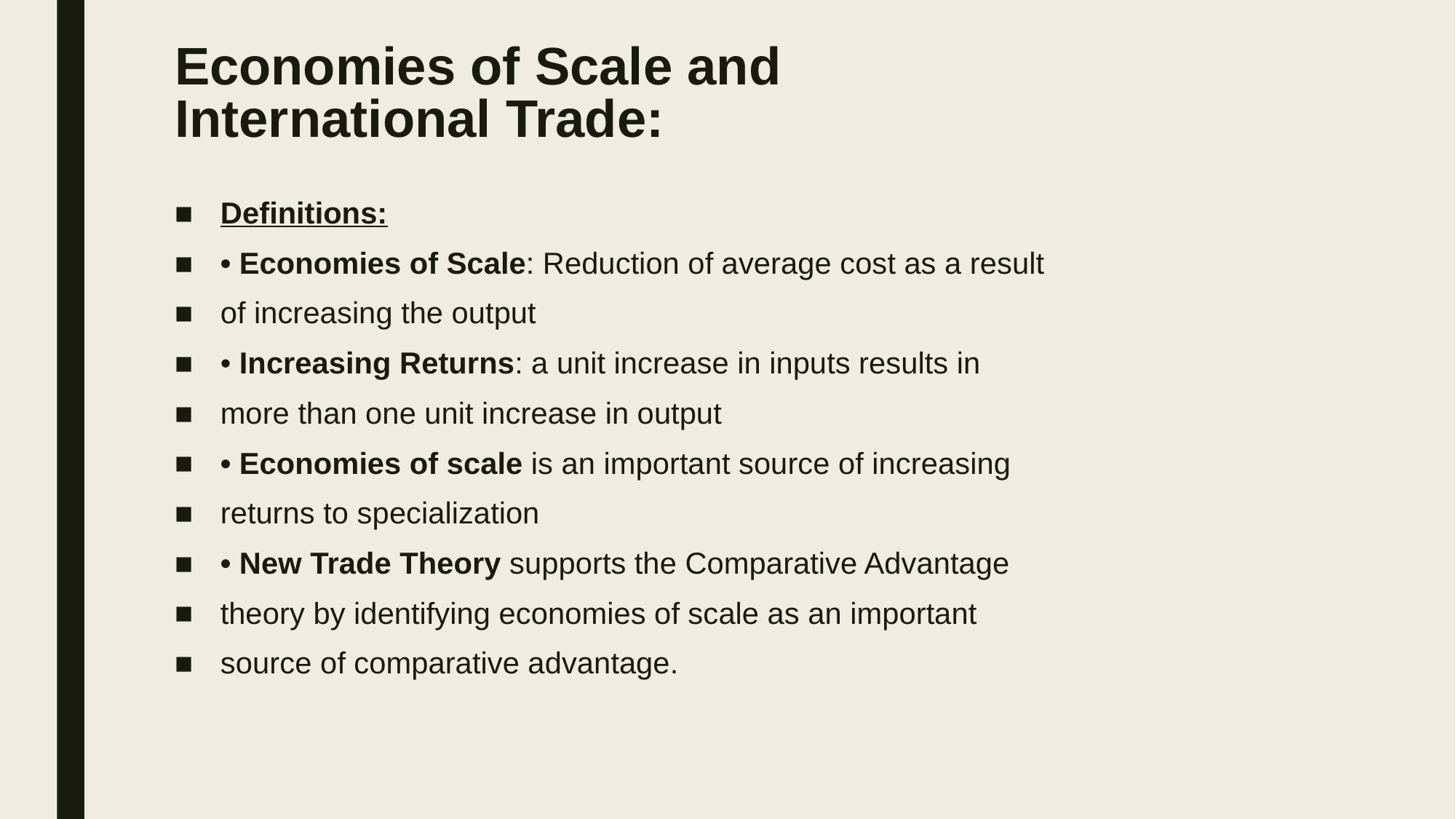

# Economies of Scale and International Trade:
Definitions:
• Economies of Scale: Reduction of average cost as a result
of increasing the output
• Increasing Returns: a unit increase in inputs results in
more than one unit increase in output
• Economies of scale is an important source of increasing
returns to specialization
• New Trade Theory supports the Comparative Advantage
theory by identifying economies of scale as an important
source of comparative advantage.